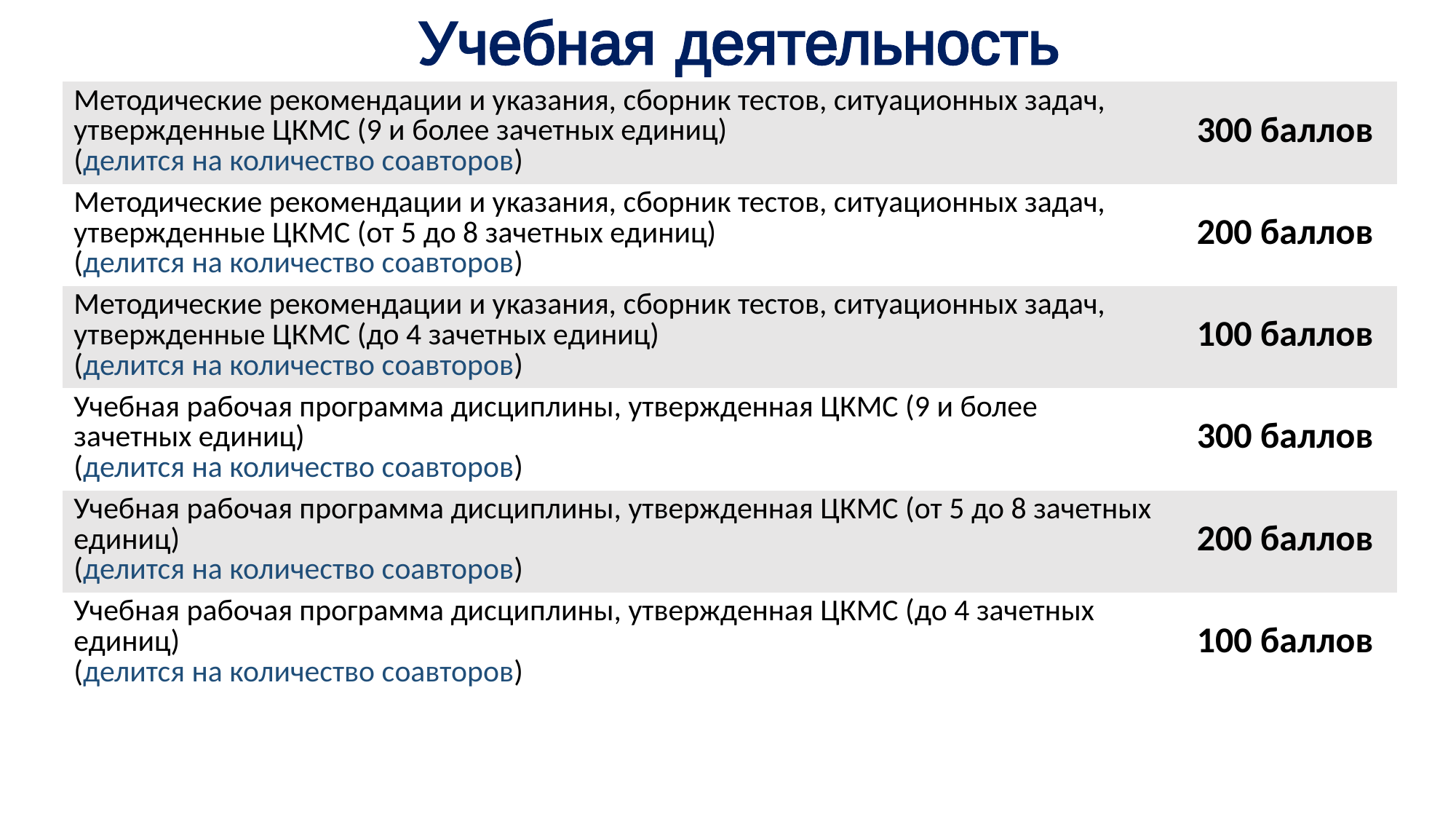

Учебная деятельность
| Методические рекомендации и указания, сборник тестов, ситуационных задач, утвержденные ЦКМС (9 и более зачетных единиц) (делится на количество соавторов) | 300 баллов |
| --- | --- |
| Методические рекомендации и указания, сборник тестов, ситуационных задач, утвержденные ЦКМС (от 5 до 8 зачетных единиц) (делится на количество соавторов) | 200 баллов |
| Методические рекомендации и указания, сборник тестов, ситуационных задач, утвержденные ЦКМС (до 4 зачетных единиц) (делится на количество соавторов) | 100 баллов |
| Учебная рабочая программа дисциплины, утвержденная ЦКМС (9 и более зачетных единиц) (делится на количество соавторов) | 300 баллов |
| Учебная рабочая программа дисциплины, утвержденная ЦКМС (от 5 до 8 зачетных единиц) (делится на количество соавторов) | 200 баллов |
| Учебная рабочая программа дисциплины, утвержденная ЦКМС (до 4 зачетных единиц) (делится на количество соавторов) | 100 баллов |